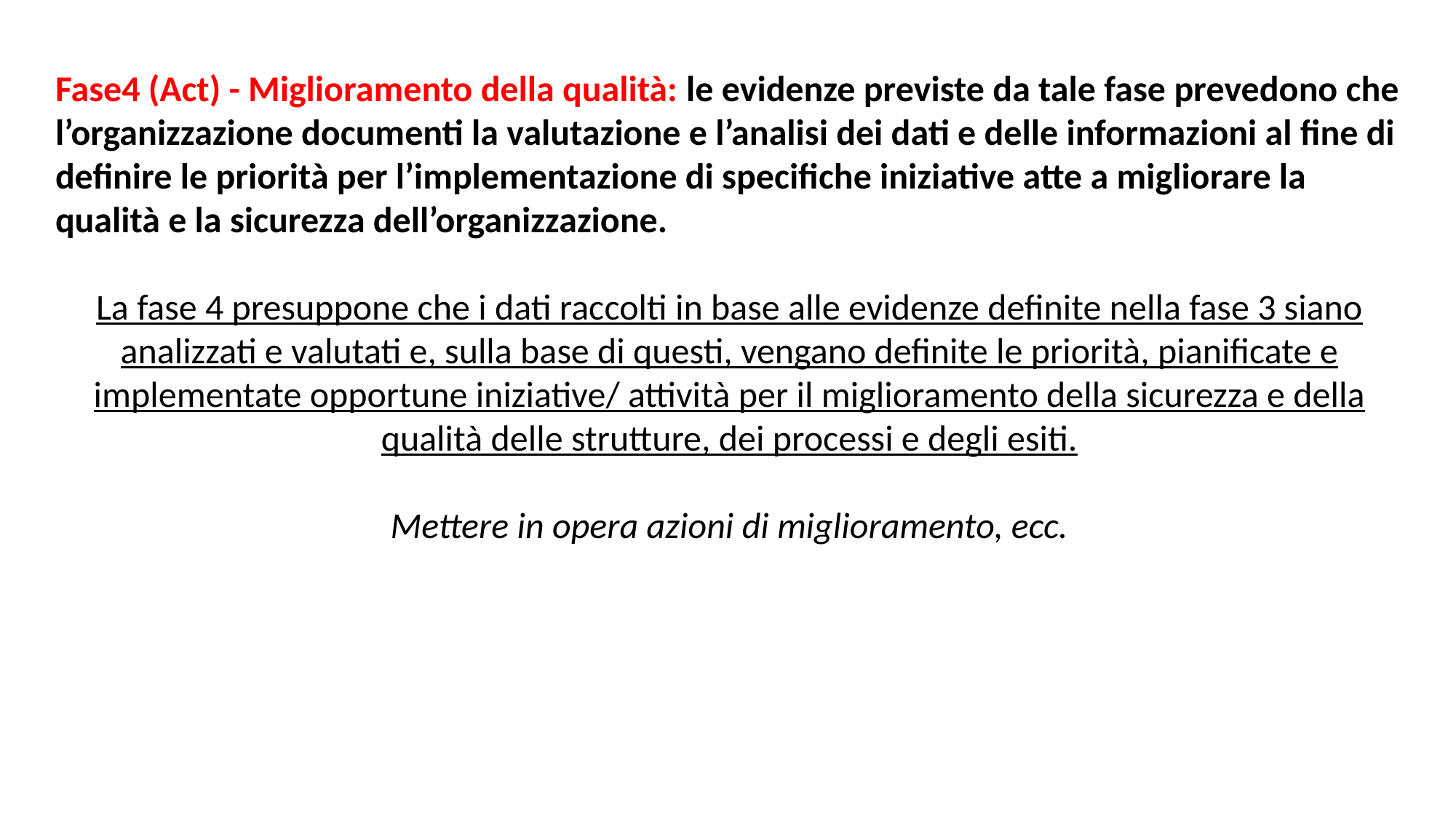

Fase4 (Act) - Miglioramento della qualità: le evidenze previste da tale fase prevedono che l’organizzazione documenti la valutazione e l’analisi dei dati e delle informazioni al fine di definire le priorità per l’implementazione di specifiche iniziative atte a migliorare la qualità e la sicurezza dell’organizzazione.

La fase 4 presuppone che i dati raccolti in base alle evidenze definite nella fase 3 siano analizzati e valutati e, sulla base di questi, vengano definite le priorità, pianificate e implementate opportune iniziative/ attività per il miglioramento della sicurezza e della qualità delle strutture, dei processi e degli esiti.

Mettere in opera azioni di miglioramento, ecc.